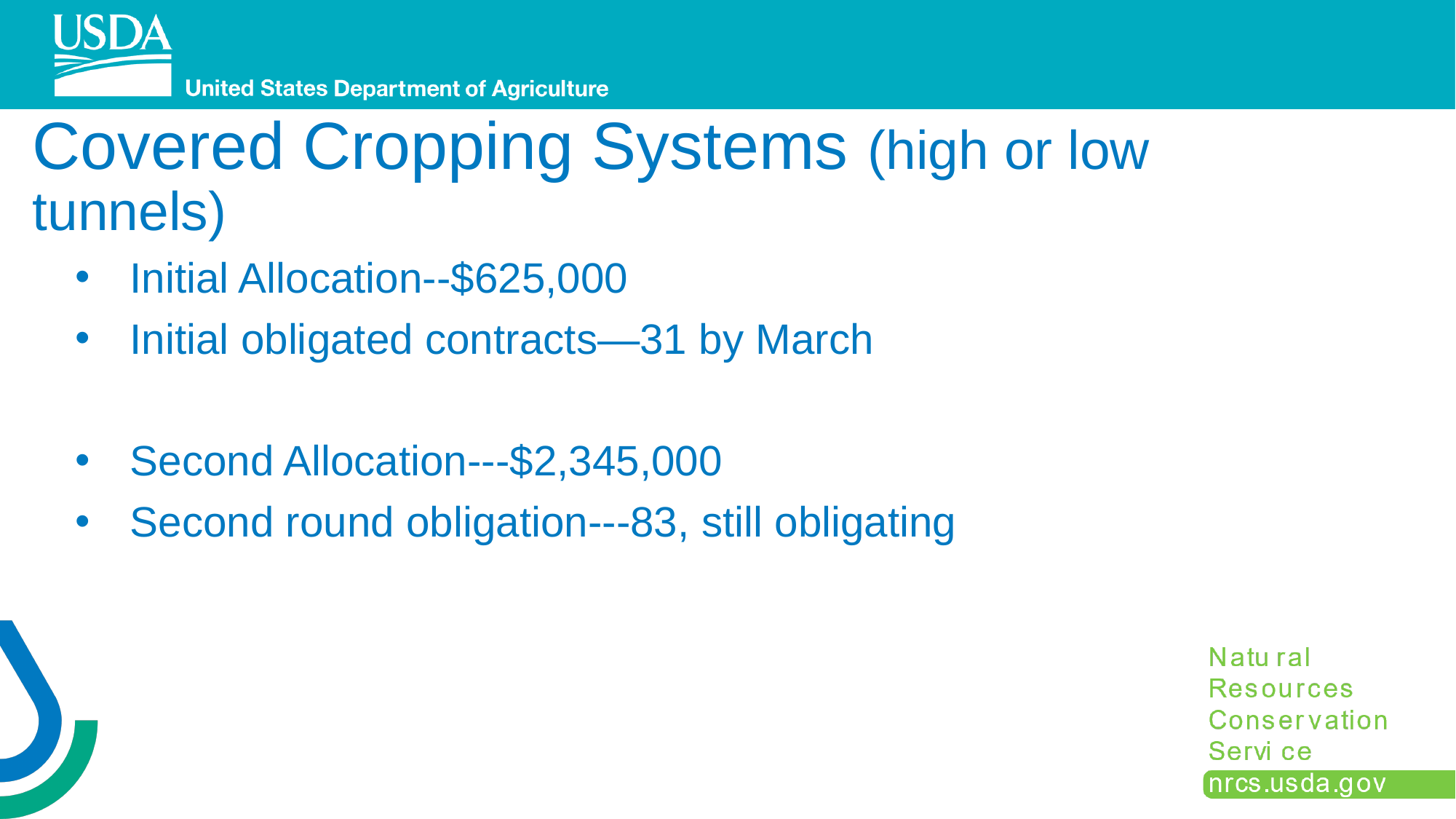

# Covered Cropping Systems (high or low tunnels)
Initial Allocation--$625,000
Initial obligated contracts—31 by March

Second Allocation---$2,345,000
Second round obligation---83, still obligating